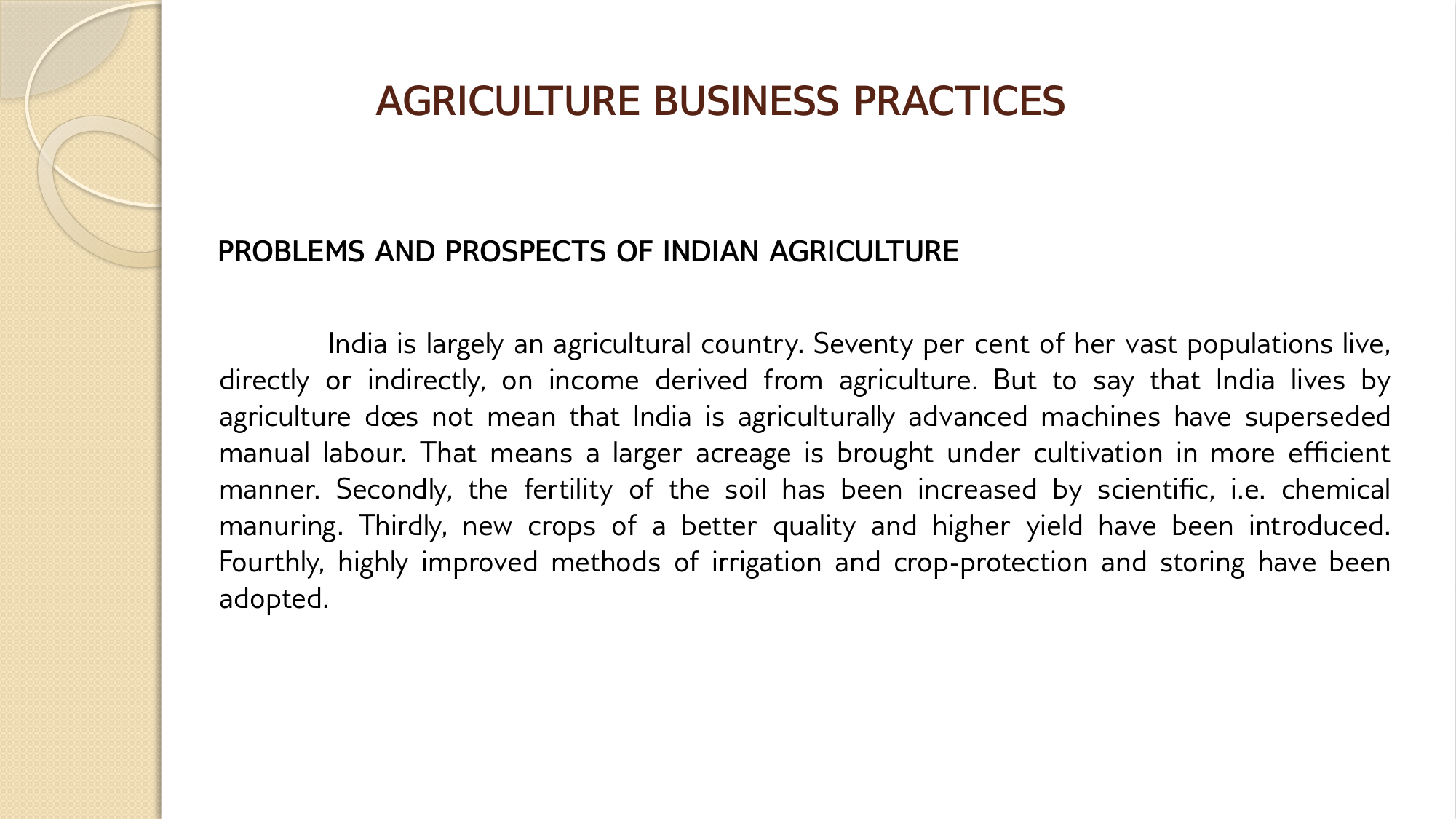

# AGRICULTURE BUSINESS PRACTICES

PROBLEMS AND PROSPECTS OF INDIAN AGRICULTURE

		India is largely an agricultural country. Seventy per cent of her vast populations live, directly or indirectly, on income derived from agriculture. But to say that India lives by agriculture does not mean that India is agriculturally advanced ma­chines have superseded manual labour. That means a larger acreage is brought under cultivation in more efficient manner. Secondly, the fertility of the soil has been increased by scientific, i.e. chemical manuring. Thirdly, new crops of a better quality and higher yield have been introduced. Fourthly, highly improved methods of irrigation and crop-protection and storing have been adopted.